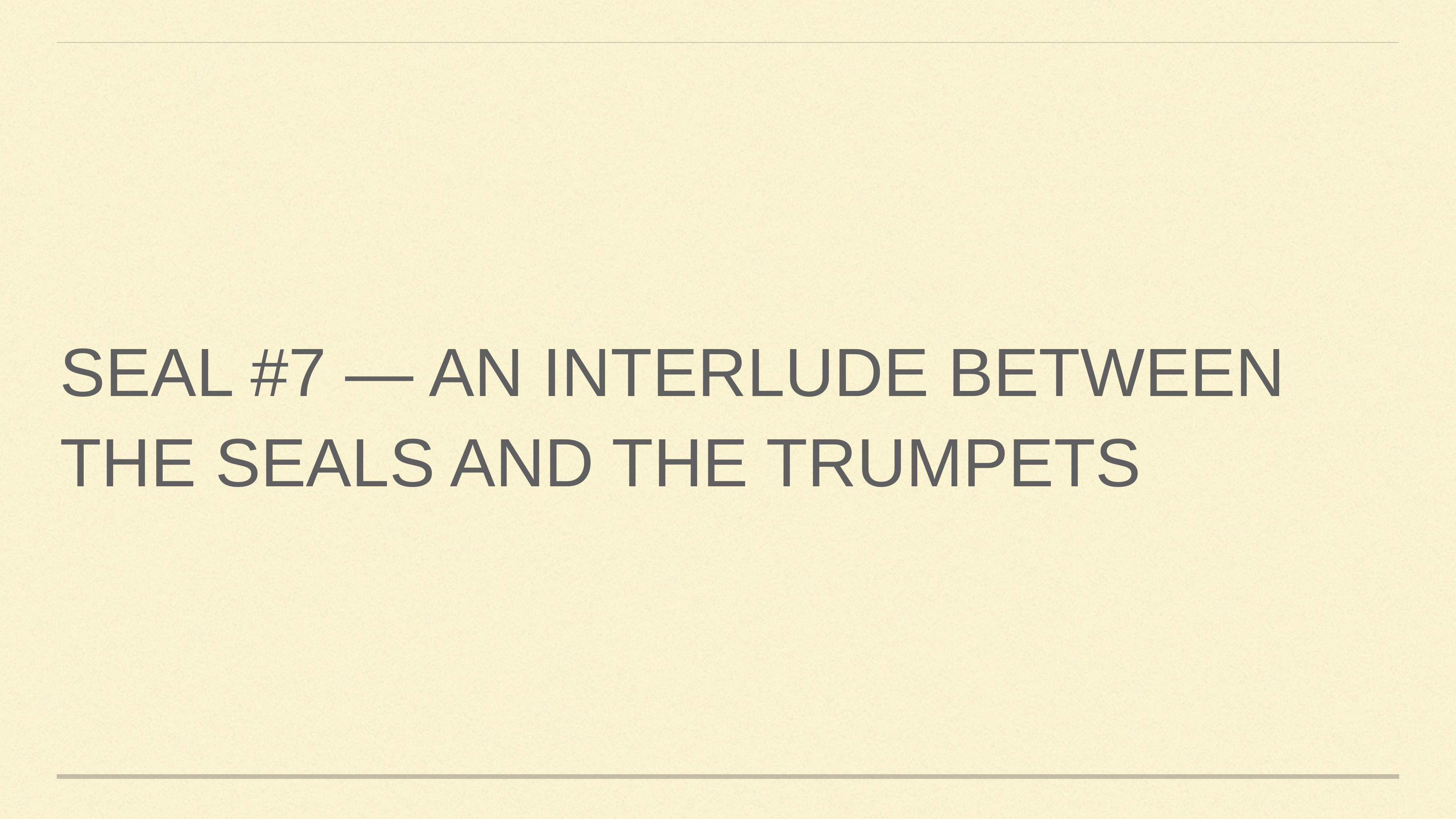

# Seal #7 — an interlude between the seals and the trumpets